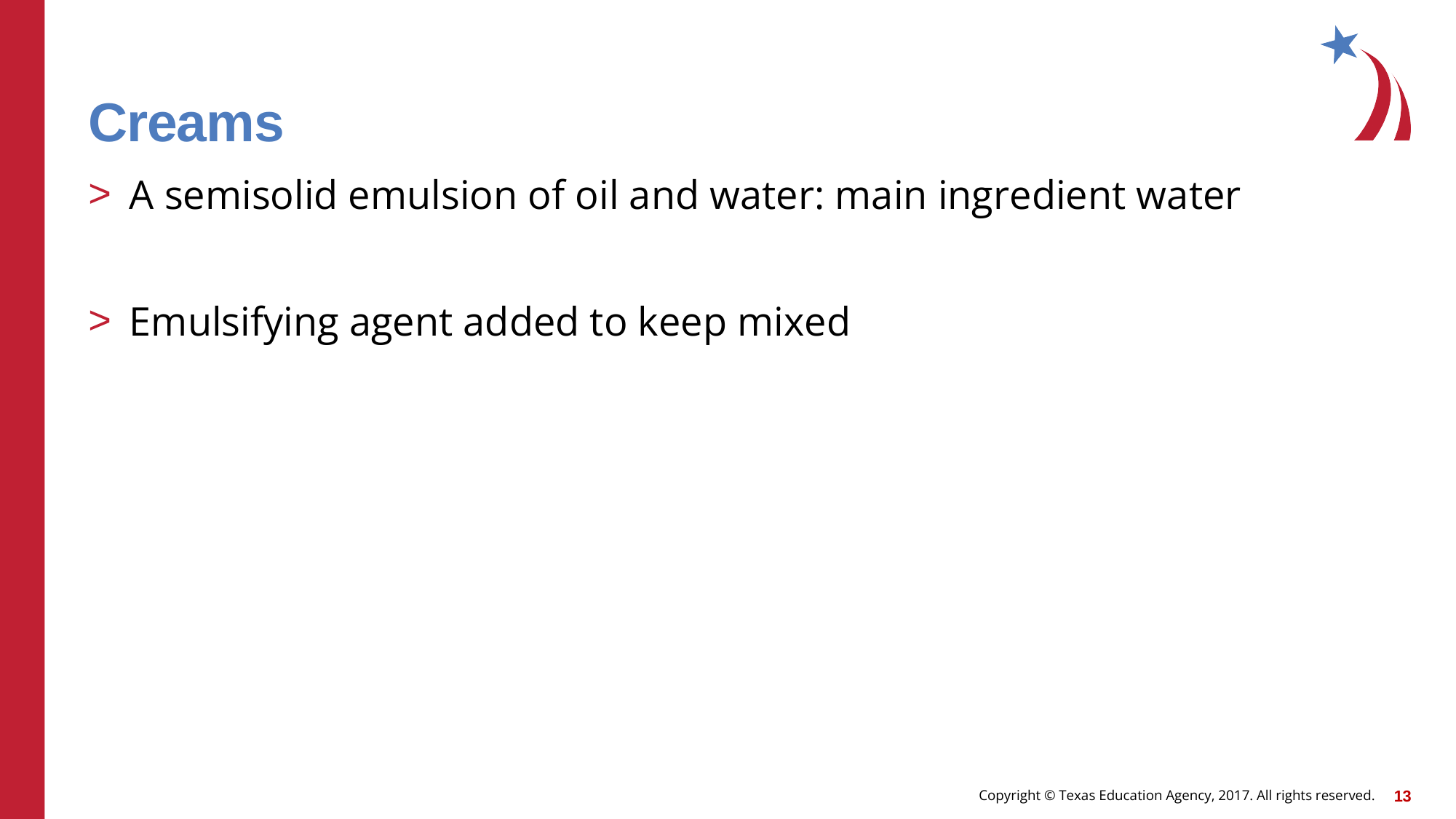

# Creams
A semisolid emulsion of oil and water: main ingredient water

Emulsifying agent added to keep mixed